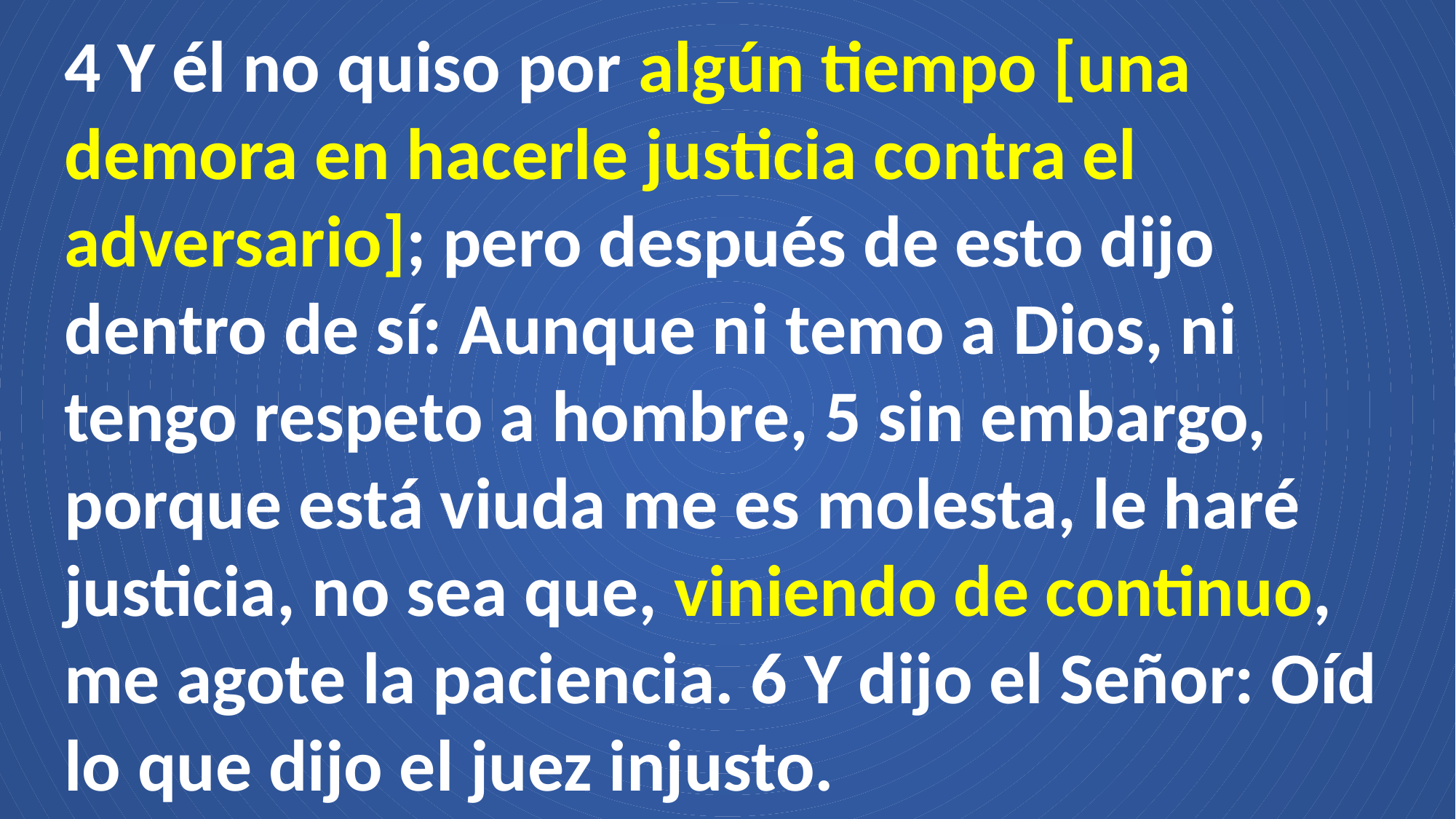

4 Y él no quiso por algún tiempo [una demora en hacerle justicia contra el adversario]; pero después de esto dijo dentro de sí: Aunque ni temo a Dios, ni tengo respeto a hombre, 5 sin embargo, porque está viuda me es molesta, le haré justicia, no sea que, viniendo de continuo, me agote la paciencia. 6 Y dijo el Señor: Oíd lo que dijo el juez injusto.